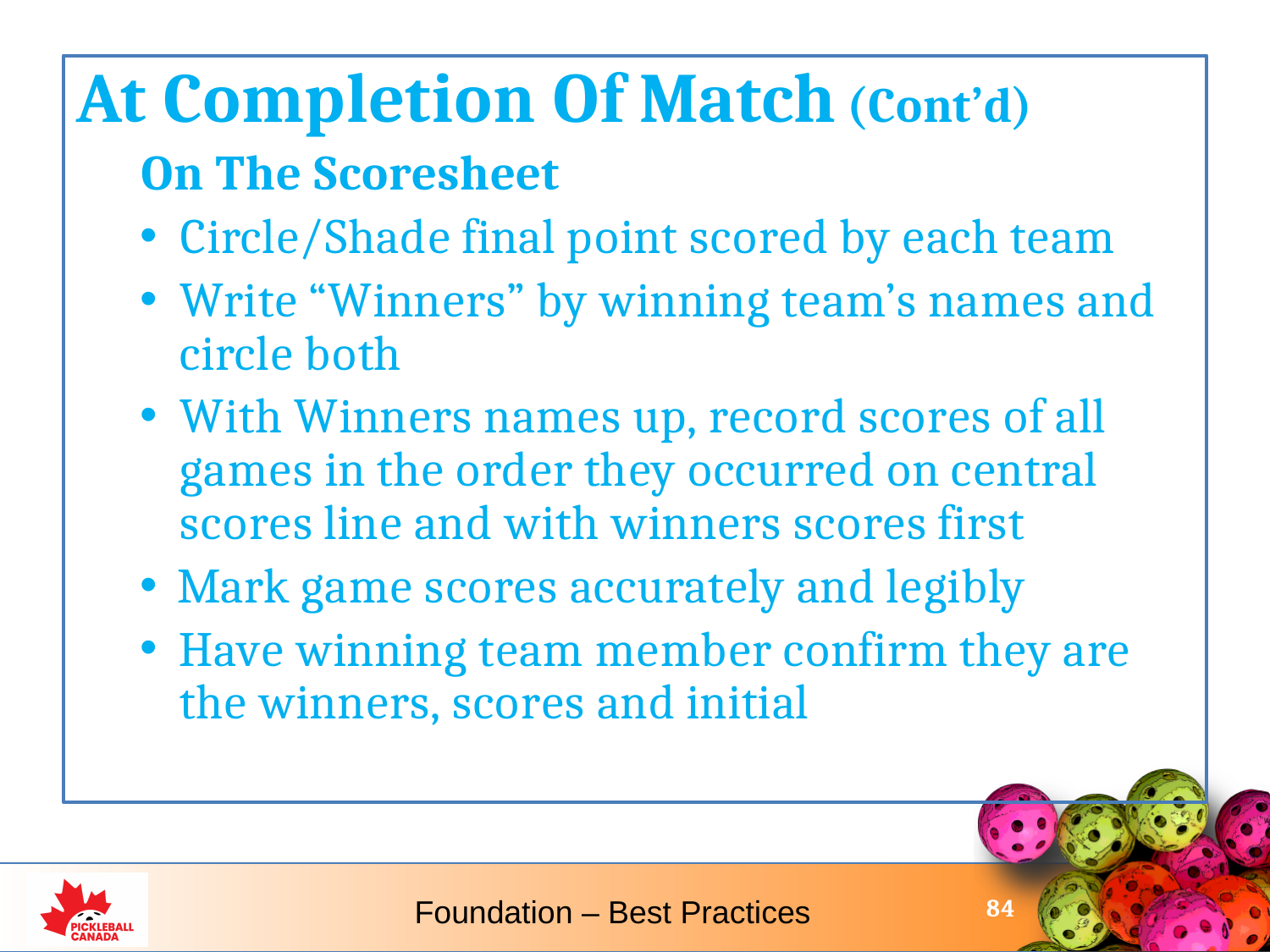

At Completion Of Match (Cont’d)
On The Scoresheet
Circle/Shade final point scored by each team
Write “Winners” by winning team’s names and circle both
With Winners names up, record scores of all games in the order they occurred on central scores line and with winners scores first
Mark game scores accurately and legibly
Have winning team member confirm they are the winners, scores and initial